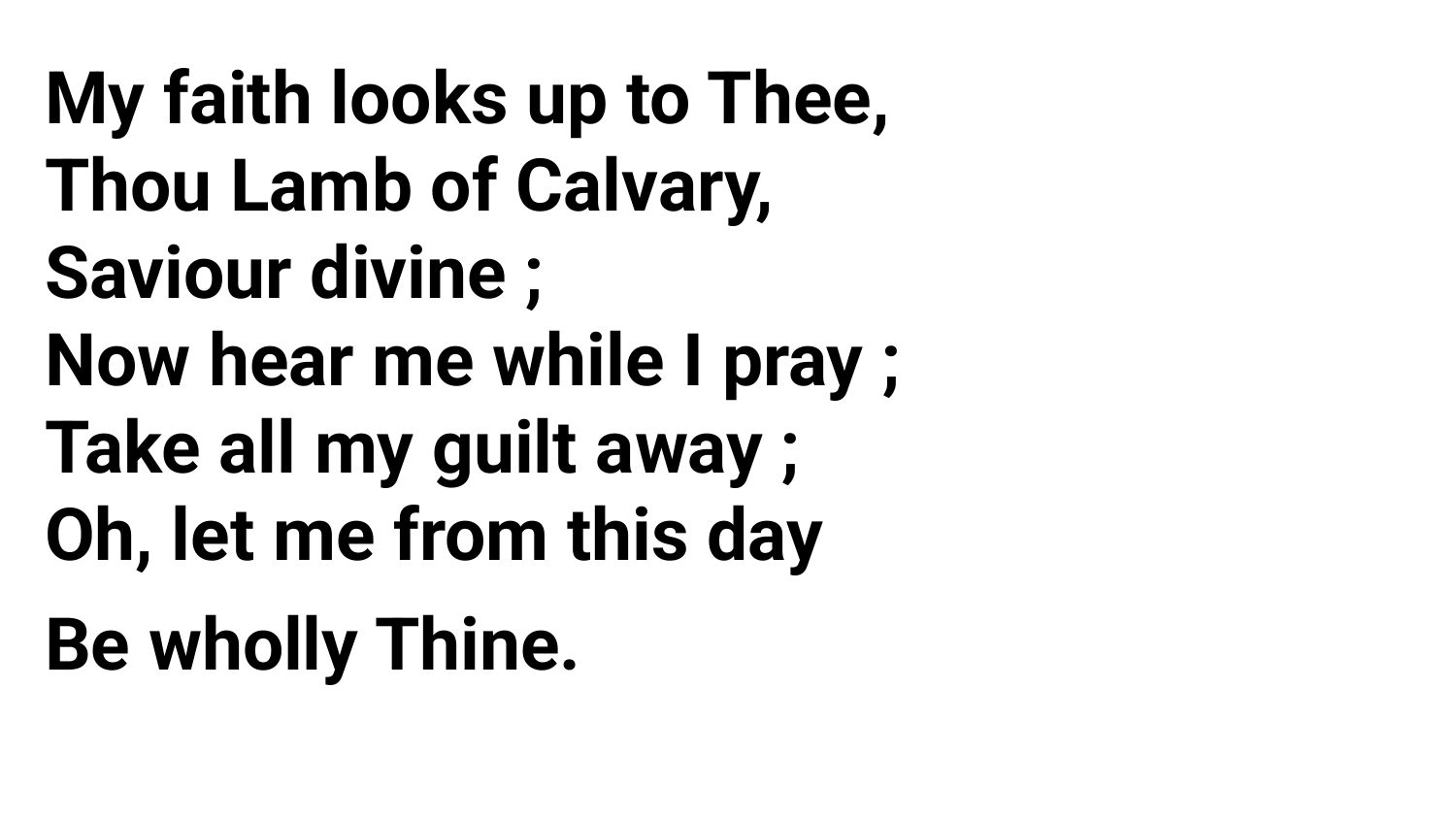

My faith looks up to Thee,
Thou Lamb of Calvary,
Saviour divine ;
Now hear me while I pray ;
Take all my guilt away ;
Oh, let me from this day
Be wholly Thine.